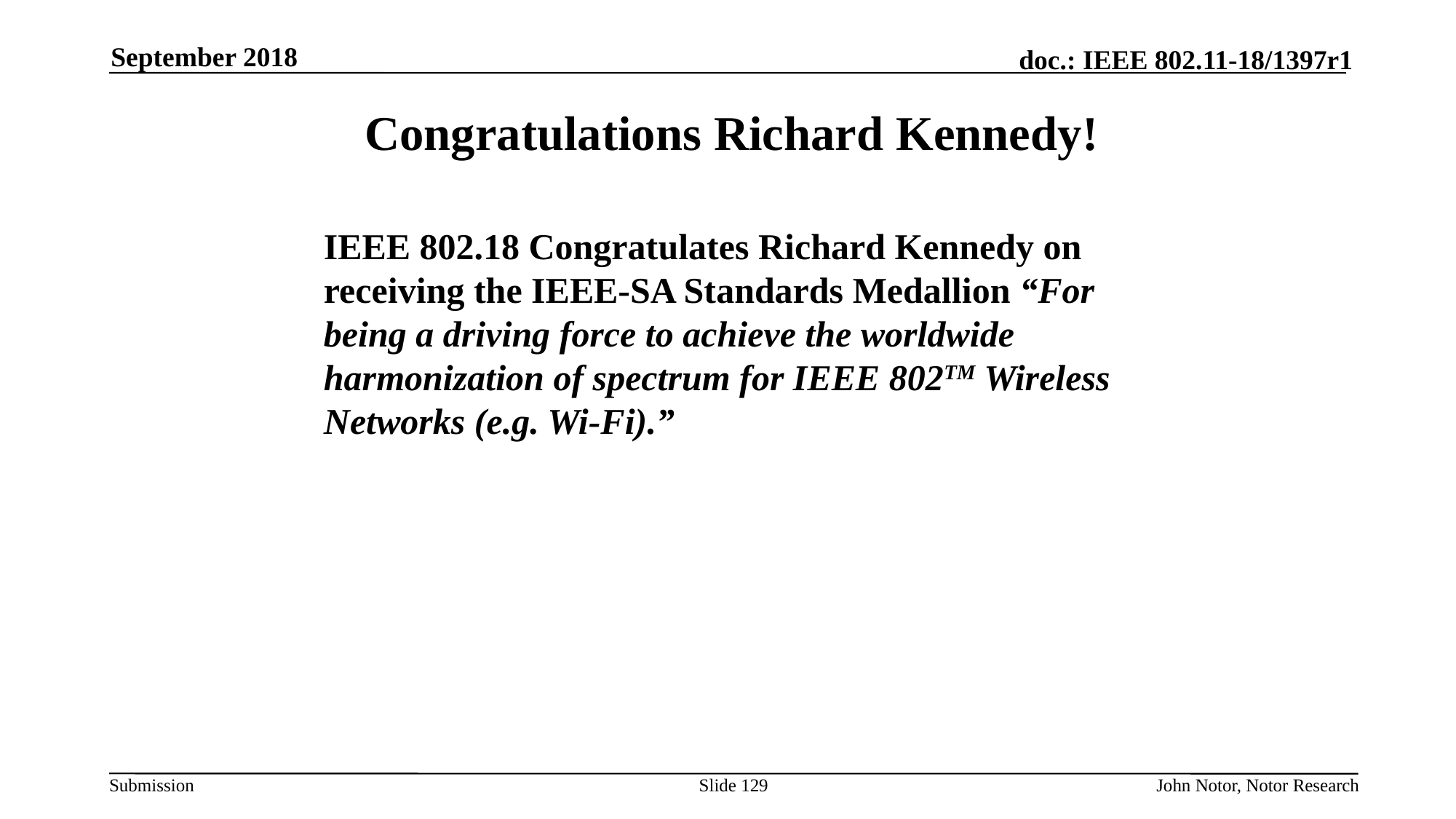

September 2018
# Congratulations Richard Kennedy!
IEEE 802.18 Congratulates Richard Kennedy on receiving the IEEE-SA Standards Medallion “For being a driving force to achieve the worldwide harmonization of spectrum for IEEE 802TM Wireless Networks (e.g. Wi-Fi).”

Slide 129
John Notor, Notor Research